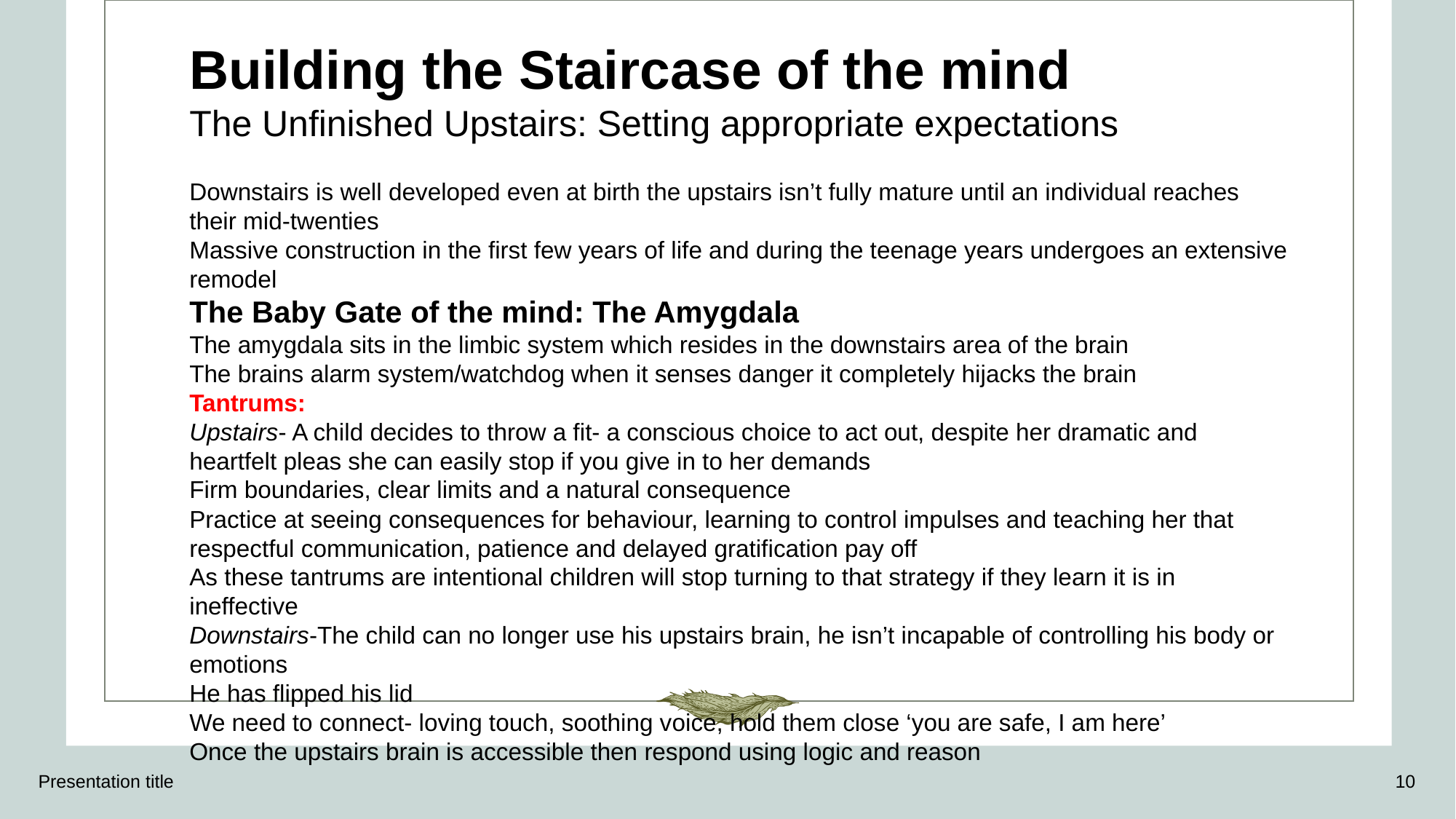

Building the Staircase of the mind
The Unfinished Upstairs: Setting appropriate expectations
Downstairs is well developed even at birth the upstairs isn’t fully mature until an individual reaches their mid-twenties
Massive construction in the first few years of life and during the teenage years undergoes an extensive remodel
The Baby Gate of the mind: The Amygdala
The amygdala sits in the limbic system which resides in the downstairs area of the brain
The brains alarm system/watchdog when it senses danger it completely hijacks the brain
Tantrums:
Upstairs- A child decides to throw a fit- a conscious choice to act out, despite her dramatic and heartfelt pleas she can easily stop if you give in to her demands
Firm boundaries, clear limits and a natural consequence
Practice at seeing consequences for behaviour, learning to control impulses and teaching her that respectful communication, patience and delayed gratification pay off
As these tantrums are intentional children will stop turning to that strategy if they learn it is in ineffective
Downstairs-The child can no longer use his upstairs brain, he isn’t incapable of controlling his body or emotions
He has flipped his lid
We need to connect- loving touch, soothing voice, hold them close ‘you are safe, I am here’
Once the upstairs brain is accessible then respond using logic and reason
Presentation title
10